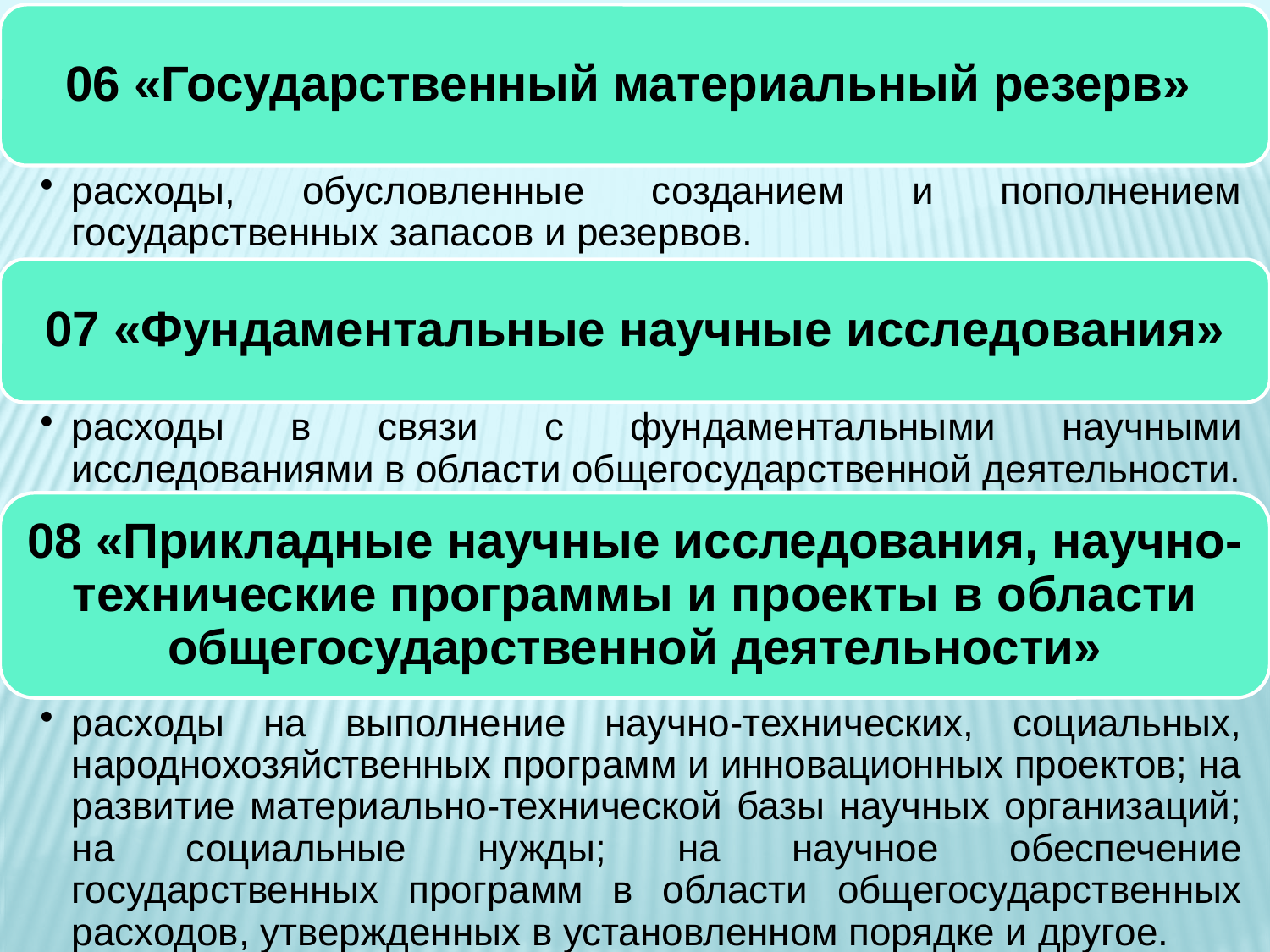

06 «Государственный материальный резерв»
расходы, обусловленные созданием и пополнением государственных запасов и резервов.
07 «Фундаментальные научные исследования»
расходы в связи с фундаментальными научными исследованиями в области общегосударственной деятельности.
08 «Прикладные научные исследования, научно-технические программы и проекты в области общегосударственной деятельности»
расходы на выполнение научно-технических, социальных, народнохозяйственных программ и инновационных проектов; на развитие материально-технической базы научных организаций; на социальные нужды; на научное обеспечение государственных программ в области общегосударственных расходов, утвержденных в установленном порядке и другое.